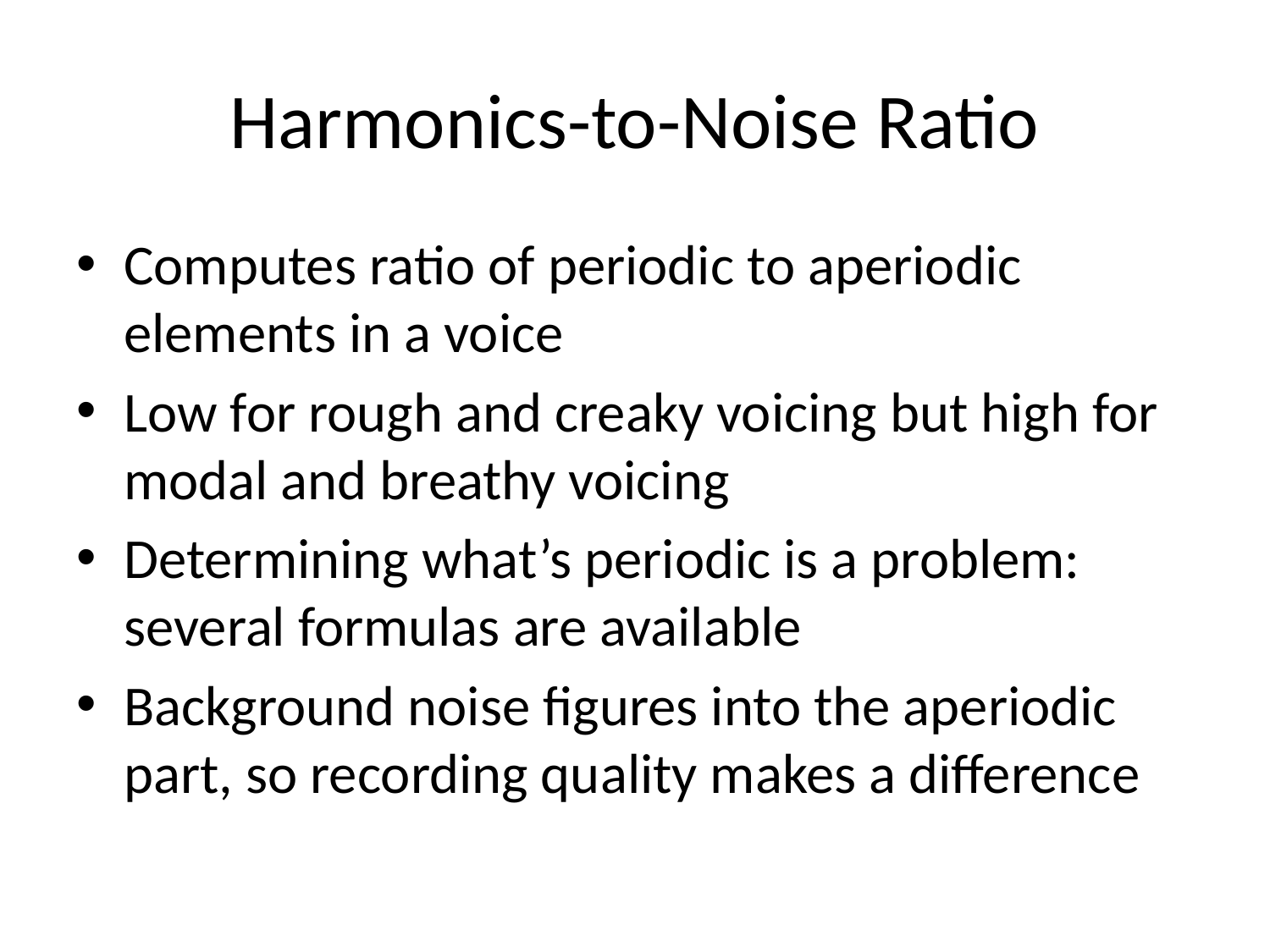

# Harmonics-to-Noise Ratio
Computes ratio of periodic to aperiodic elements in a voice
Low for rough and creaky voicing but high for modal and breathy voicing
Determining what’s periodic is a problem: several formulas are available
Background noise figures into the aperiodic part, so recording quality makes a difference